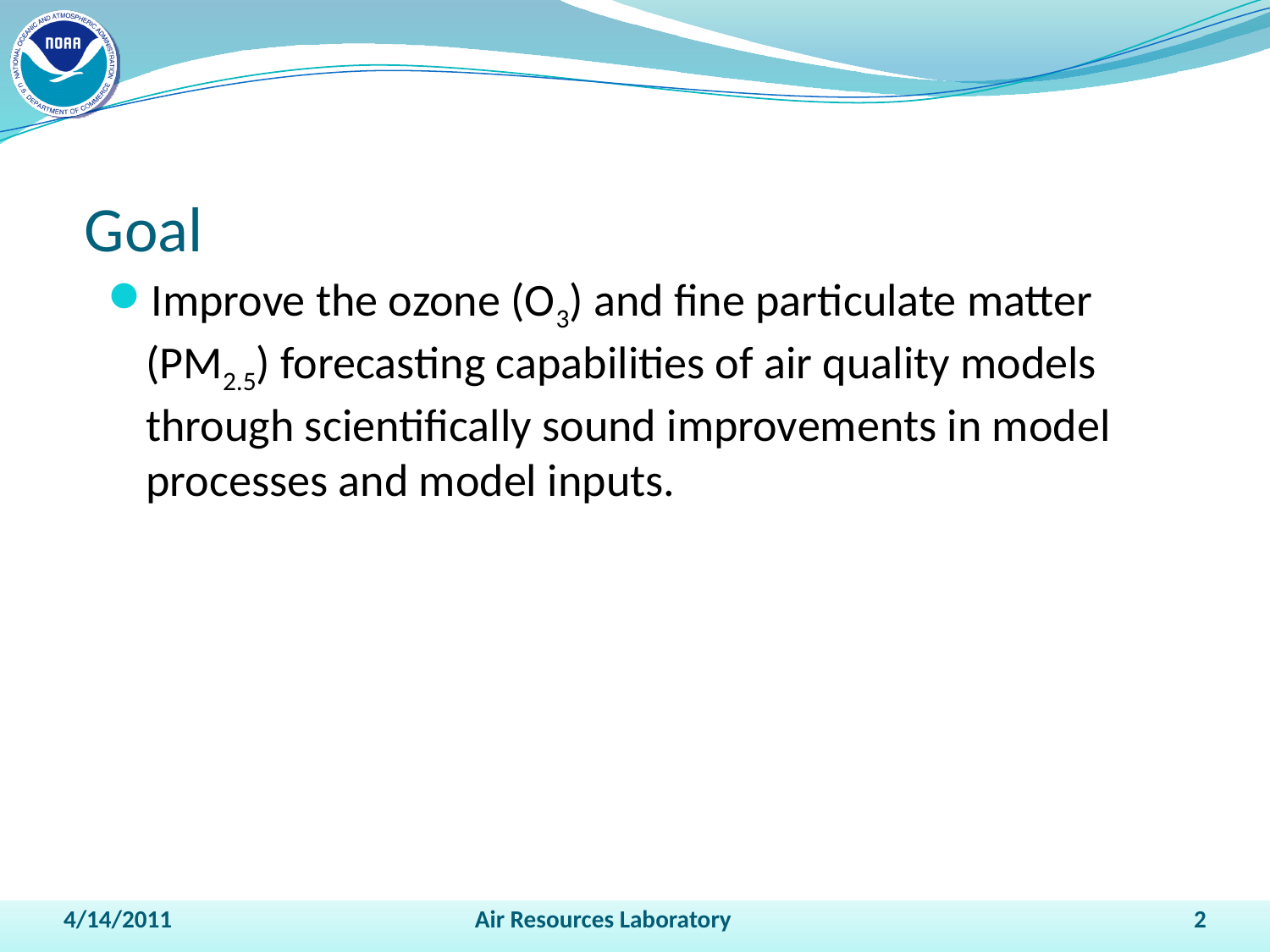

Goal
Improve the ozone (O3) and fine particulate matter (PM2.5) forecasting capabilities of air quality models through scientifically sound improvements in model processes and model inputs.
4/14/2011
Air Resources Laboratory
2